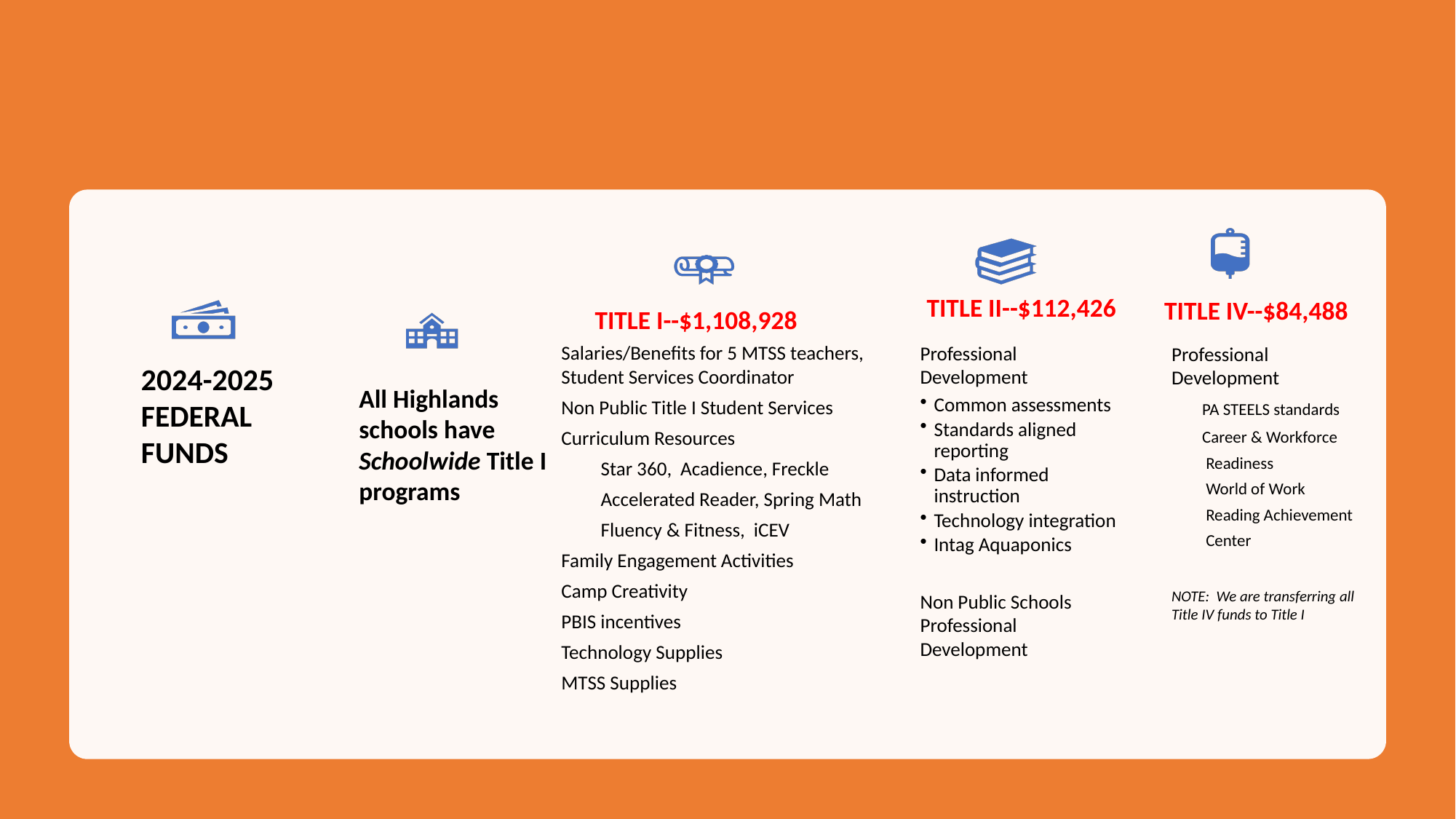

2024-2025  FEDERAL FUNDS
All Highlands schools have Schoolwide Title I programs
TITLE I--$1,108,928
Salaries/Benefits for 5 MTSS teachers, Student Services Coordinator
Non Public Title I Student Services
Curriculum Resources
         Star 360,  Acadience, Freckle
         Accelerated Reader, Spring Math
         Fluency & Fitness,  iCEV
Family Engagement Activities
Camp Creativity
PBIS incentives
Technology Supplies
MTSS Supplies

TITLE II--$112,426
Professional Development
Common assessments
Standards aligned reporting
Data informed instruction
Technology integration
Intag Aquaponics

Non Public Schools Professional Development
TITLE IV--$84,488
Professional Development
       PA STEELS standards
        Career & Workforce
         Readiness
         World of Work
         Reading Achievement
         Center

NOTE:  We are transferring all Title IV funds to Title I